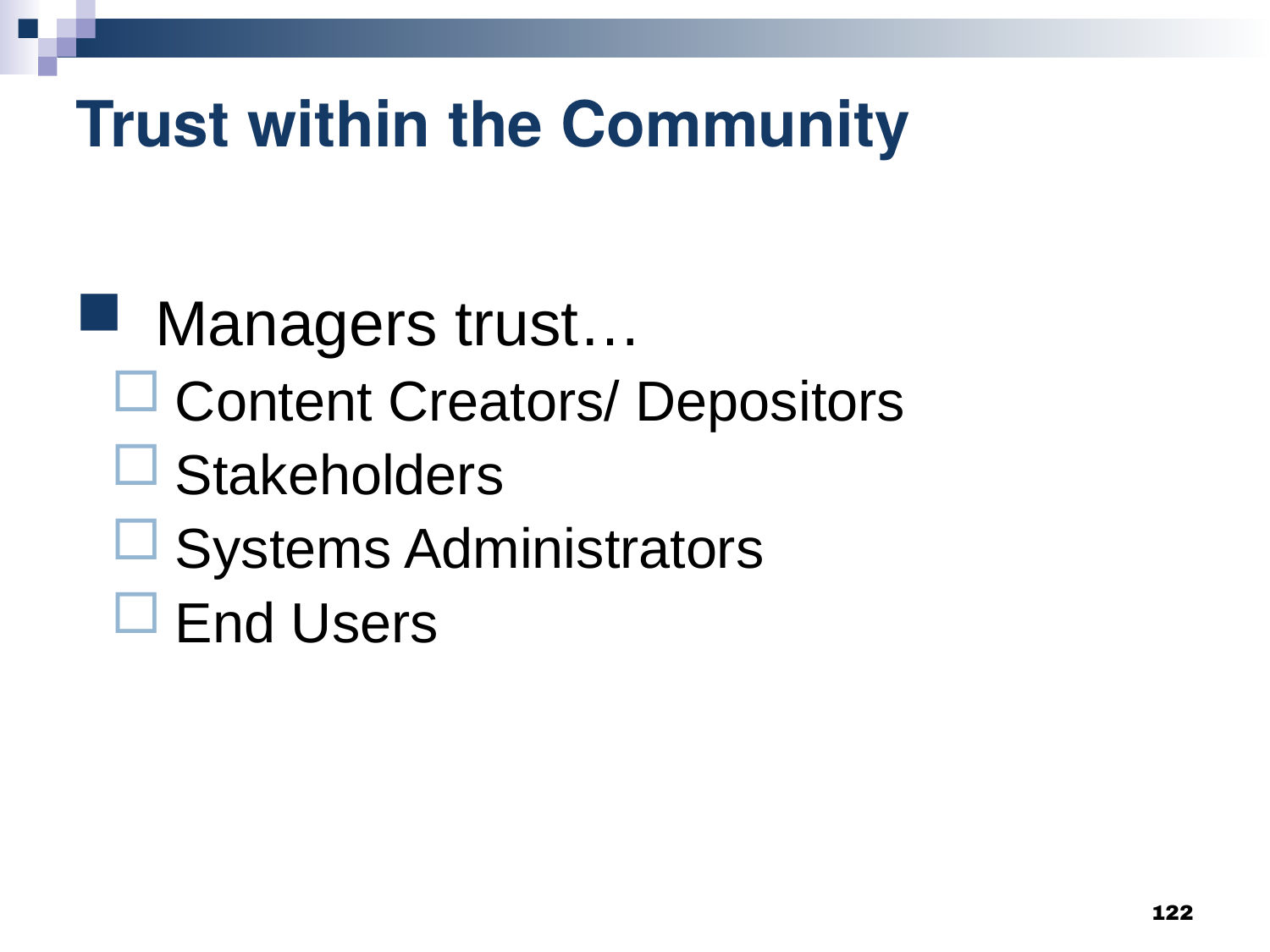

# Trust within the Community
Managers trust…
Content Creators/ Depositors
Stakeholders
Systems Administrators
End Users
122